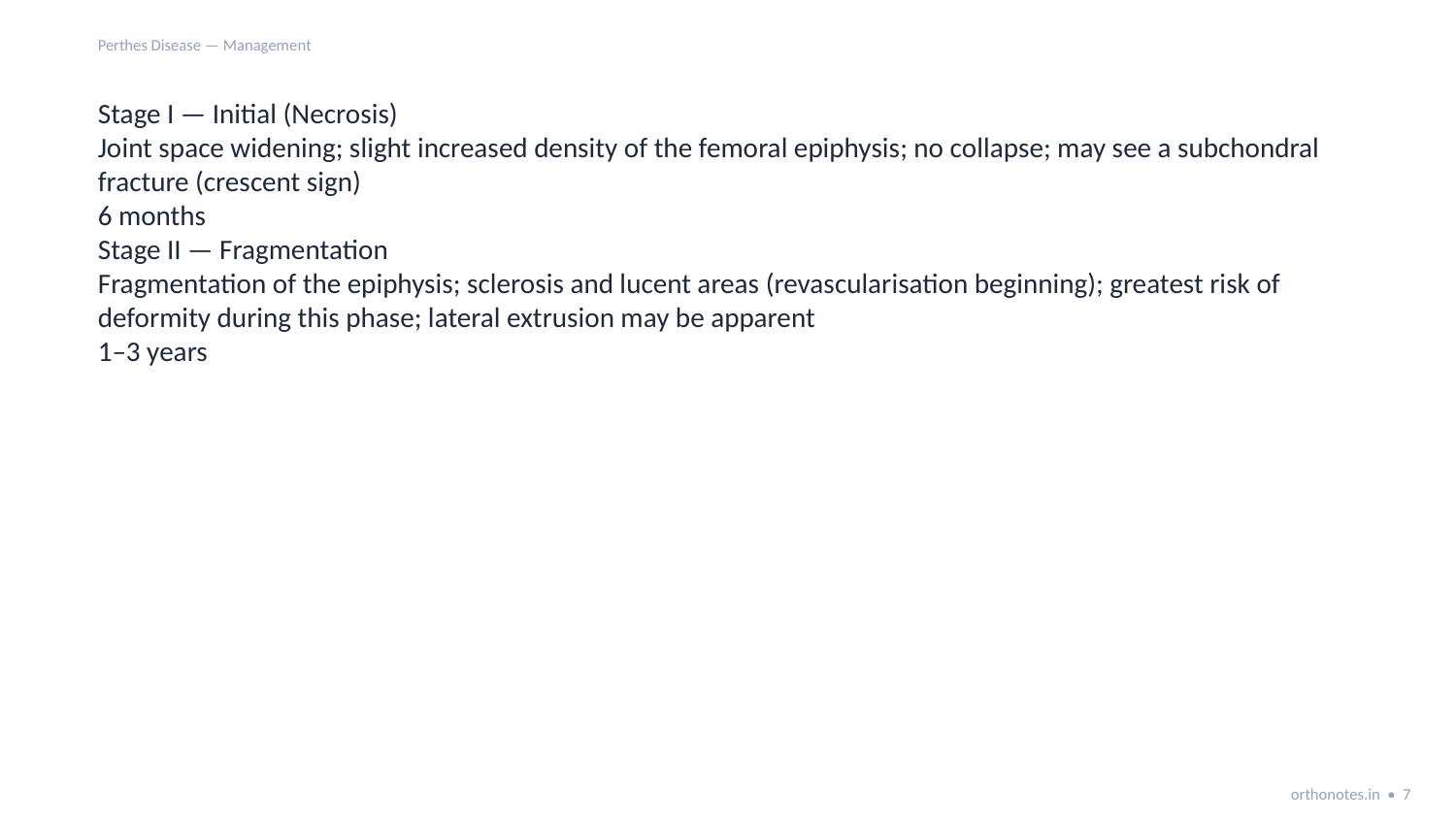

Perthes Disease — Management
Stage I — Initial (Necrosis)
Joint space widening; slight increased density of the femoral epiphysis; no collapse; may see a subchondral fracture (crescent sign)
6 months
Stage II — Fragmentation
Fragmentation of the epiphysis; sclerosis and lucent areas (revascularisation beginning); greatest risk of deformity during this phase; lateral extrusion may be apparent
1–3 years
orthonotes.in  •  7